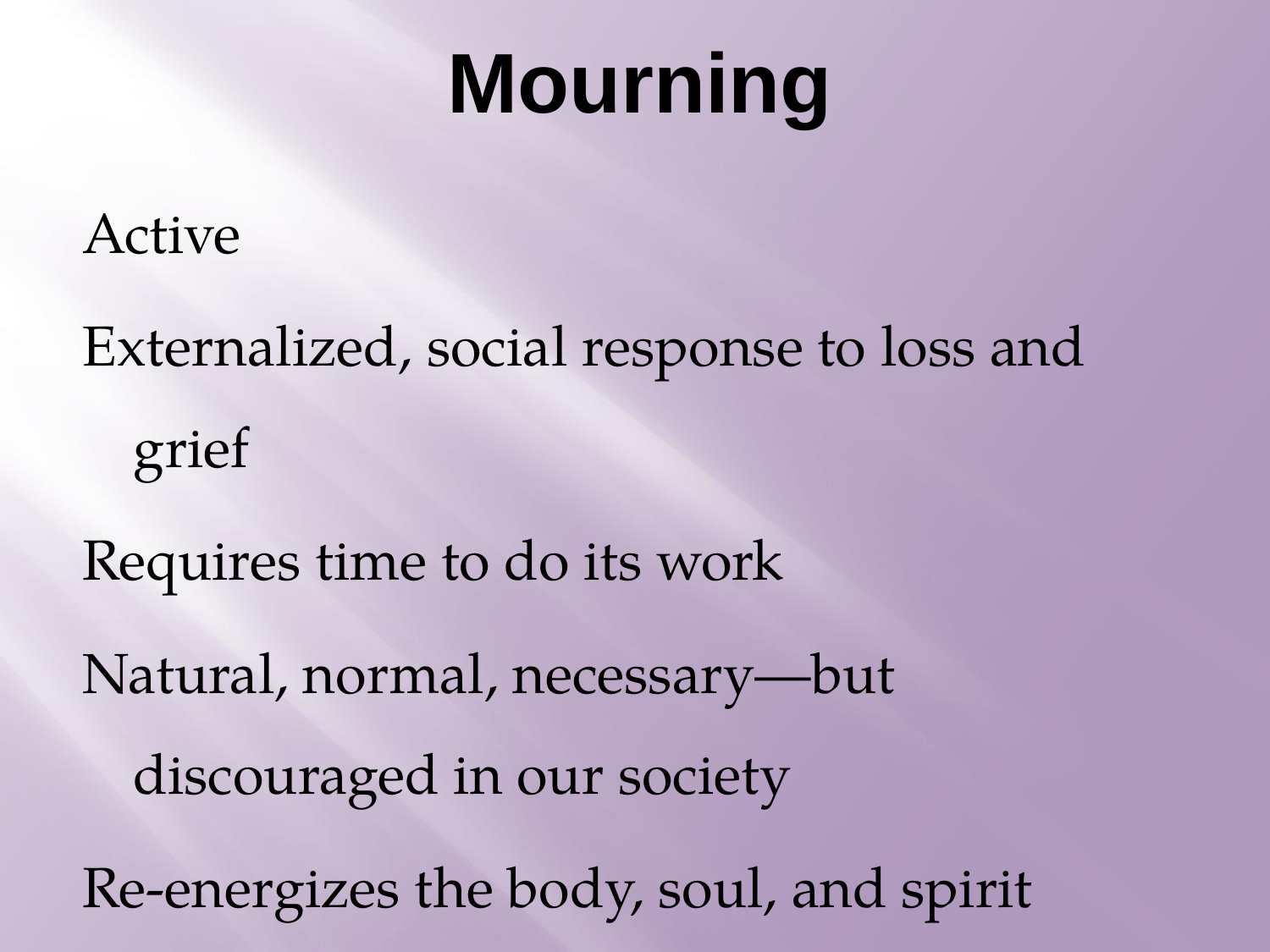

# Mourning
Active
Externalized, social response to loss and grief
Requires time to do its work
Natural, normal, necessary—but discouraged in our society
Re-energizes the body, soul, and spirit